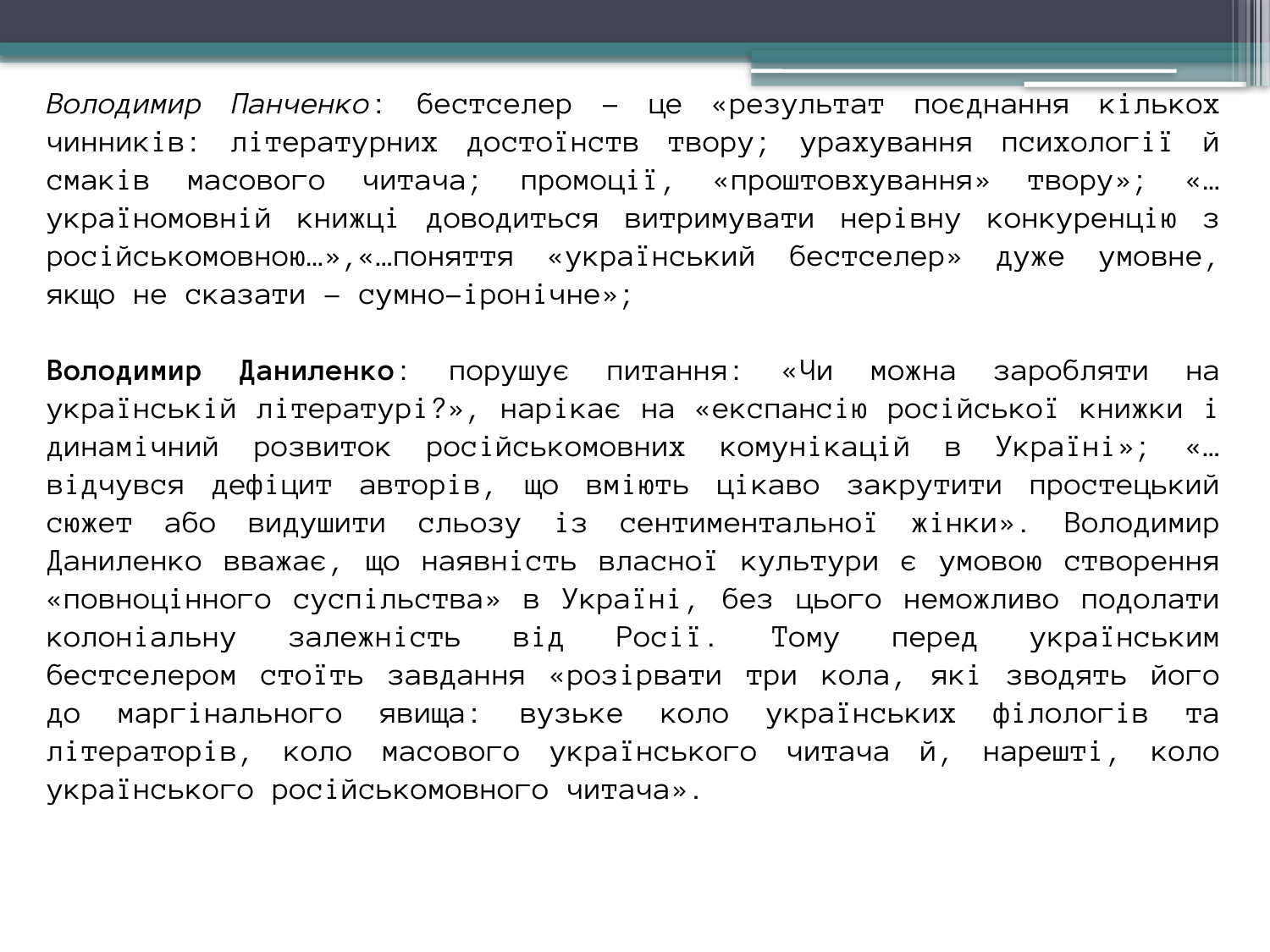

Володимир Панченко: бестселер - це «результат поєднання кількох чинників: літературних достоїнств твору; урахування психології й смаків масового читача; промоції, «проштовхування» твору»; «…україномовній книжці доводиться витримувати нерівну конкуренцію з російськомовною…»,«…поняття «український бестселер» дуже умовне, якщо не сказати – сумно-іронічне»;

Володимир Даниленко: порушує питання: «Чи можна заробляти на українській літературі?», нарікає на «експансію російської книжки і динамічний розвиток російськомовних комунікацій в Україні»; «…відчувся дефіцит авторів, що вміють цікаво закрутити простецький сюжет або видушити сльозу із сентиментальної жінки». Володимир Даниленко вважає, що наявність власної культури є умовою створення «повноцінного суспільства» в Україні, без цього неможливо подолати колоніальну залежність від Росії. Тому перед українським бестселером стоїть завдання «розірвати три кола, які зводять його до маргінального явища: вузьке коло українських філологів та літераторів, коло масового українського читача й, нарешті, коло українського російськомовного читача».